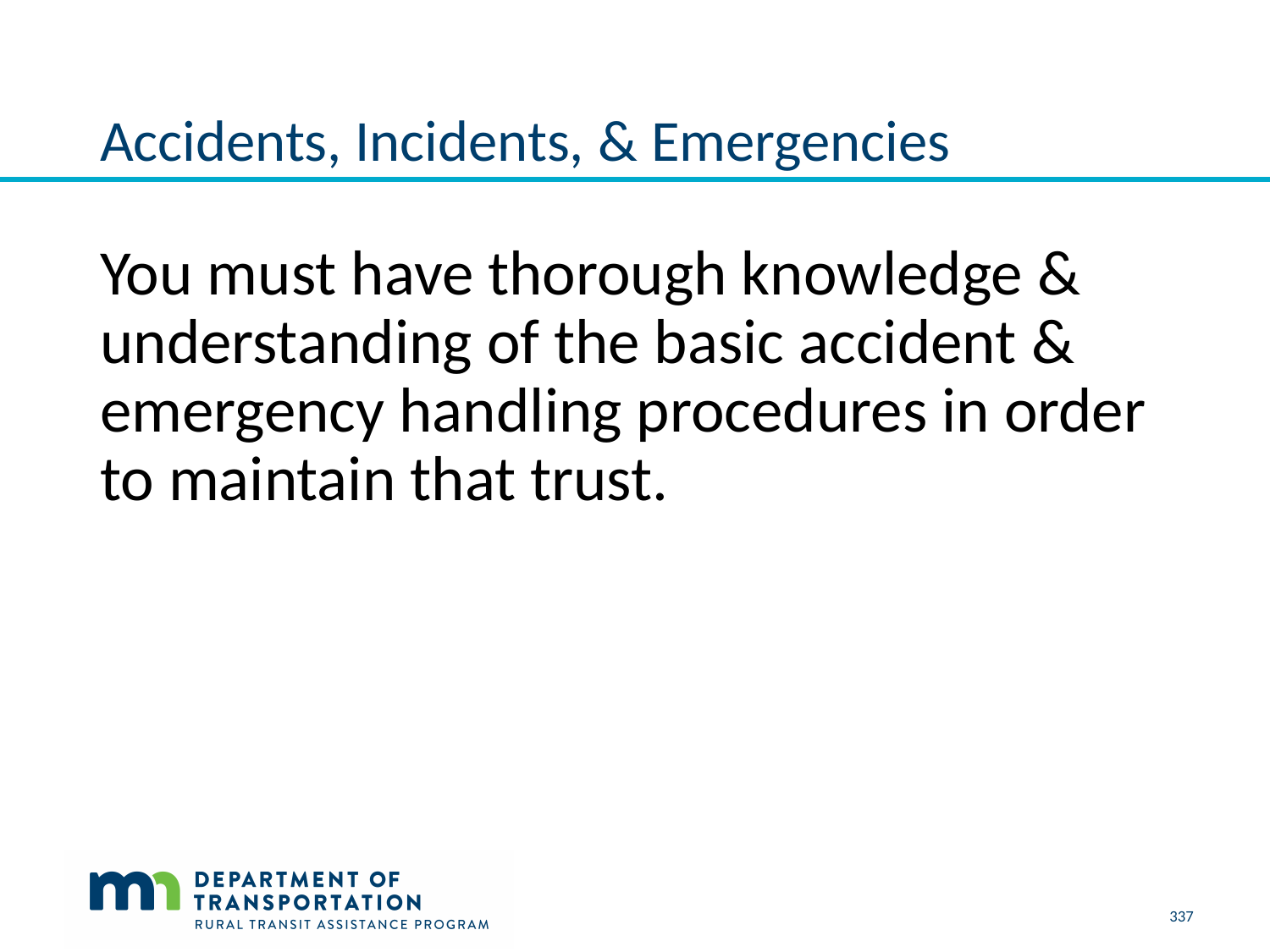

# Accidents, Incidents, & Emergencies
You must have thorough knowledge & understanding of the basic accident & emergency handling procedures in order to maintain that trust.

337